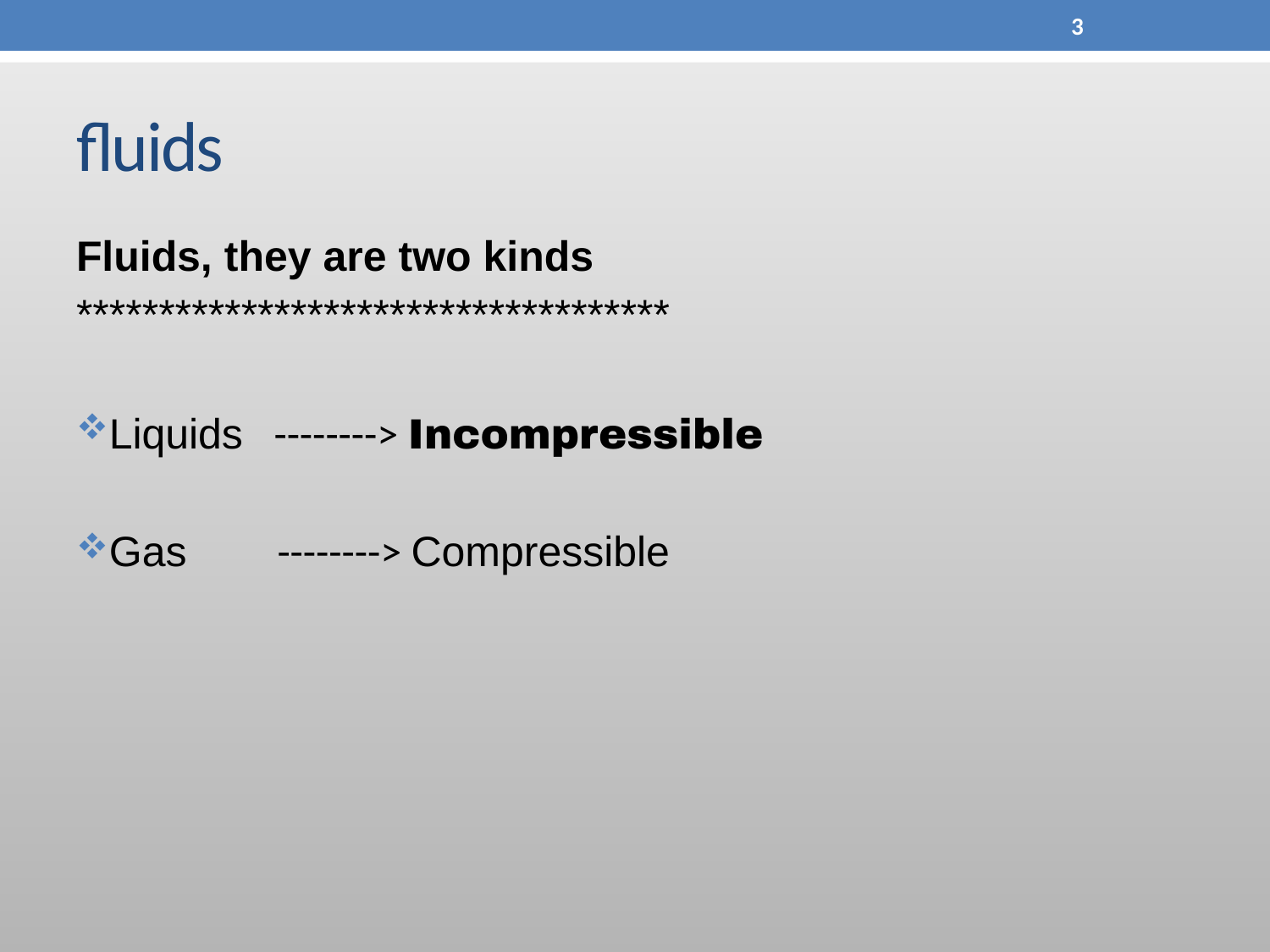

3
# fluids
Fluids, they are two kinds
************************************

Liquids   --------> Incompressible

Gas         --------> Compressible